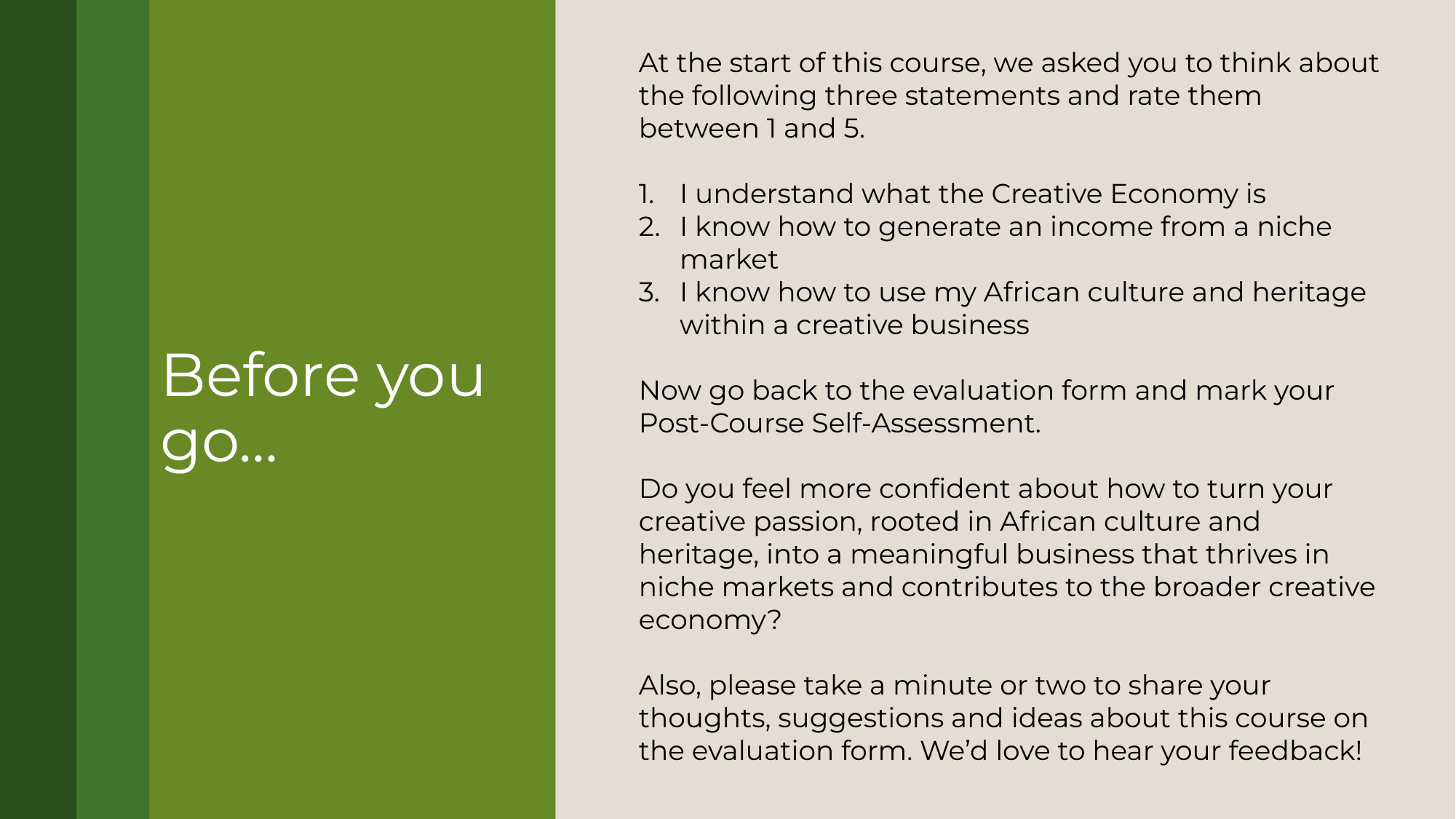

Before you go…

At the start of this course, we asked you to think about the following three statements and rate them between 1 and 5.

I understand what the Creative Economy is
I know how to generate an income from a niche market
I know how to use my African culture and heritage within a creative business

Now go back to the evaluation form and mark your Post-Course Self-Assessment.

Do you feel more confident about how to turn your creative passion, rooted in African culture and heritage, into a meaningful business that thrives in niche markets and contributes to the broader creative economy?

Also, please take a minute or two to share your thoughts, suggestions and ideas about this course on the evaluation form. We’d love to hear your feedback!